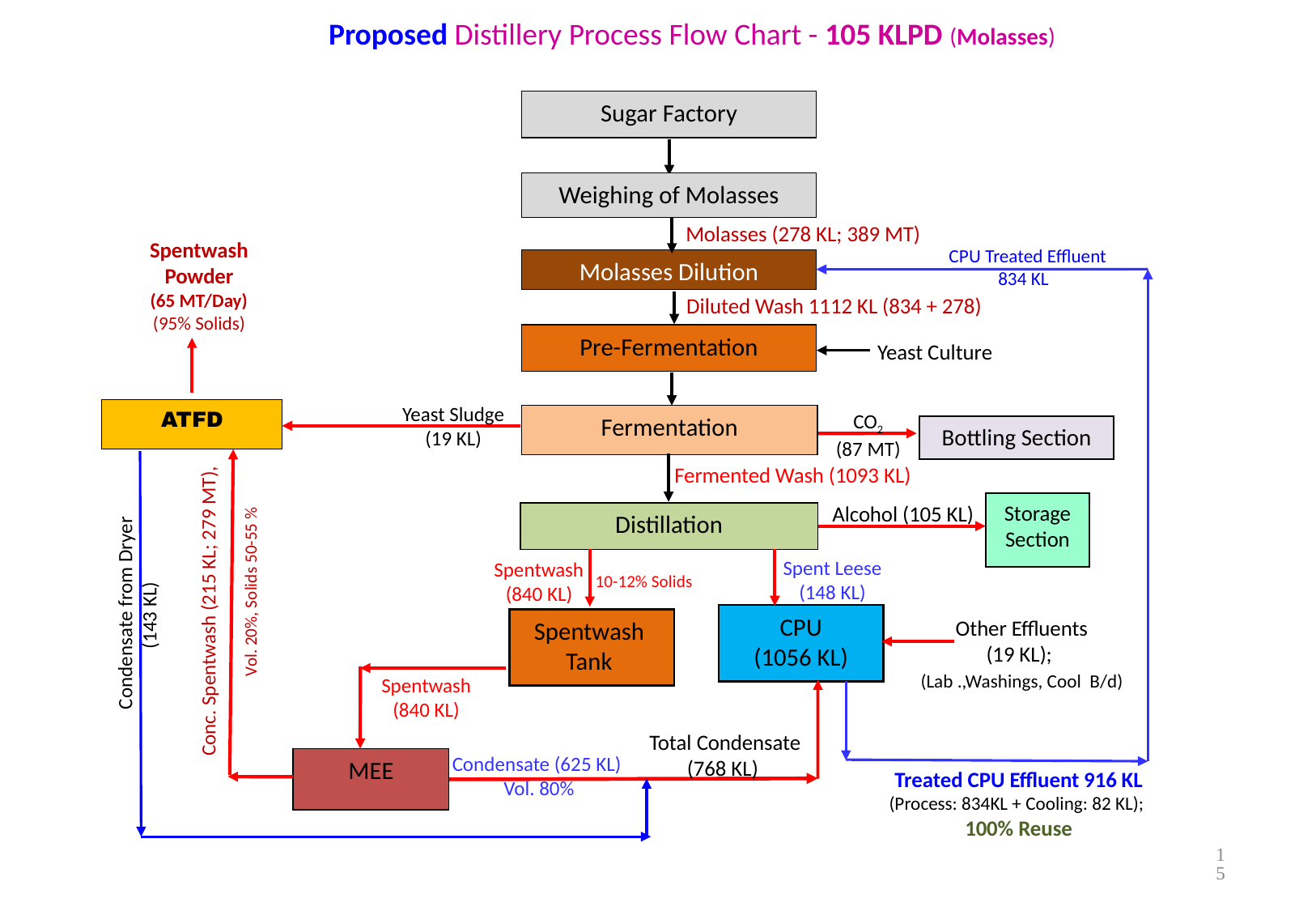

Proposed Distillery Process Flow Chart - 105 KLPD (Molasses)
Sugar Factory

Weighing of Molasses
Spentwash Powder
(65 MT/Day)
(95% Solids)
Molasses Dilution
Pre-Fermentation
Yeast Culture
Yeast Sludge
(19 KL)
ATFD
CO2
(87 MT)
Fermentation

Conc. Spentwash (215 KL; 279 MT),
Storage Section
Alcohol (105 KL)
Distillation

Spent Leese
(148 KL)
Spentwash
(840 KL)
CPU
(1056 KL)
  Other Effluents
(19 KL);
 (Lab .,Washings, Cool  B/d)
Spentwash
Tank
Condensate (625 KL)
Vol. 80%
MEE
   CPU Treated Effluent
834 KL
Fermented Wash (1093 KL)
Treated CPU Effluent 916 KL
(Process: 834KL + Cooling: 82 KL);
100% Reuse
Molasses (278 KL; 389 MT)
Diluted Wash 1112 KL (834 + 278)
Bottling Section
10-12% Solids
Vol. 20%, Solids 50-55 %
Condensate from Dryer
(143 KL)
Spentwash
(840 KL)
Total Condensate (768 KL)
15